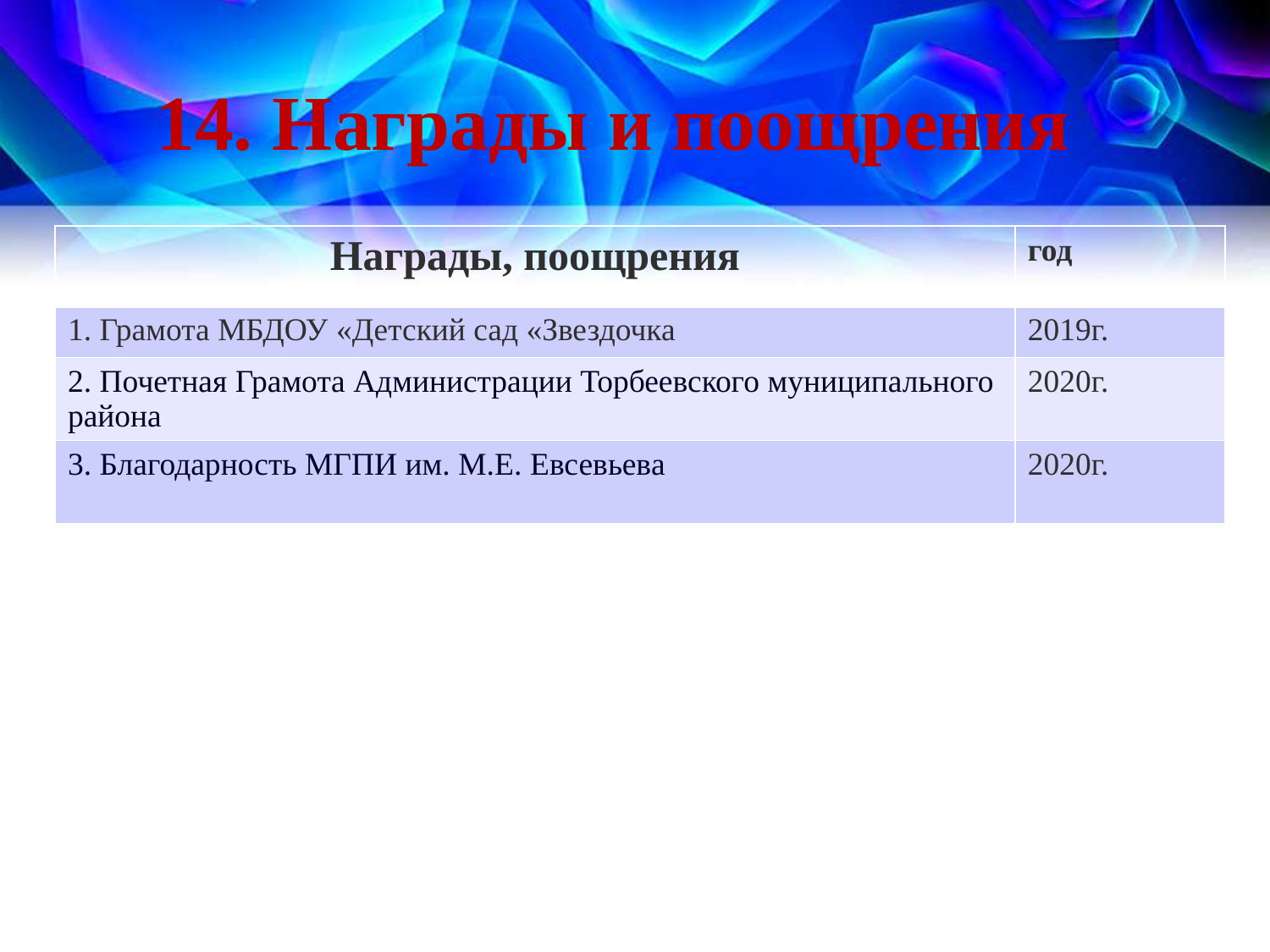

14. Награды и поощрения

| Награды, поощрения | год |
| --- | --- |
| 1. Грамота МБДОУ «Детский сад «Звездочка | 2019г. |
| 2. Почетная Грамота Администрации Торбеевского муниципального района | 2020г. |
| 3. Благодарность МГПИ им. М.Е. Евсевьева | 2020г. |